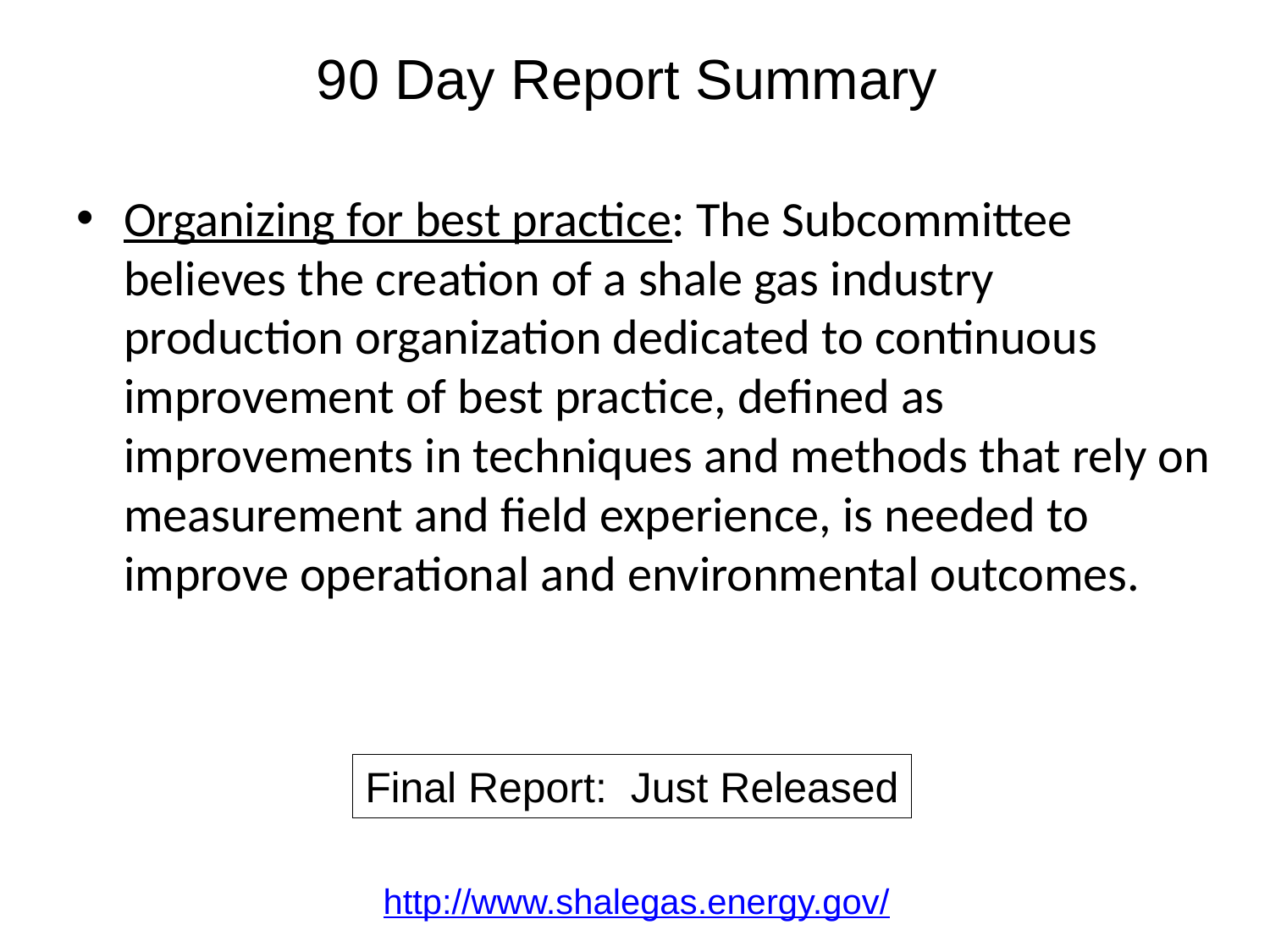

# 90 Day Report Summary
Organizing for best practice: The Subcommittee believes the creation of a shale gas industry production organization dedicated to continuous improvement of best practice, defined as improvements in techniques and methods that rely on measurement and field experience, is needed to improve operational and environmental outcomes.
Final Report:  Just Released
 http://www.shalegas.energy.gov/